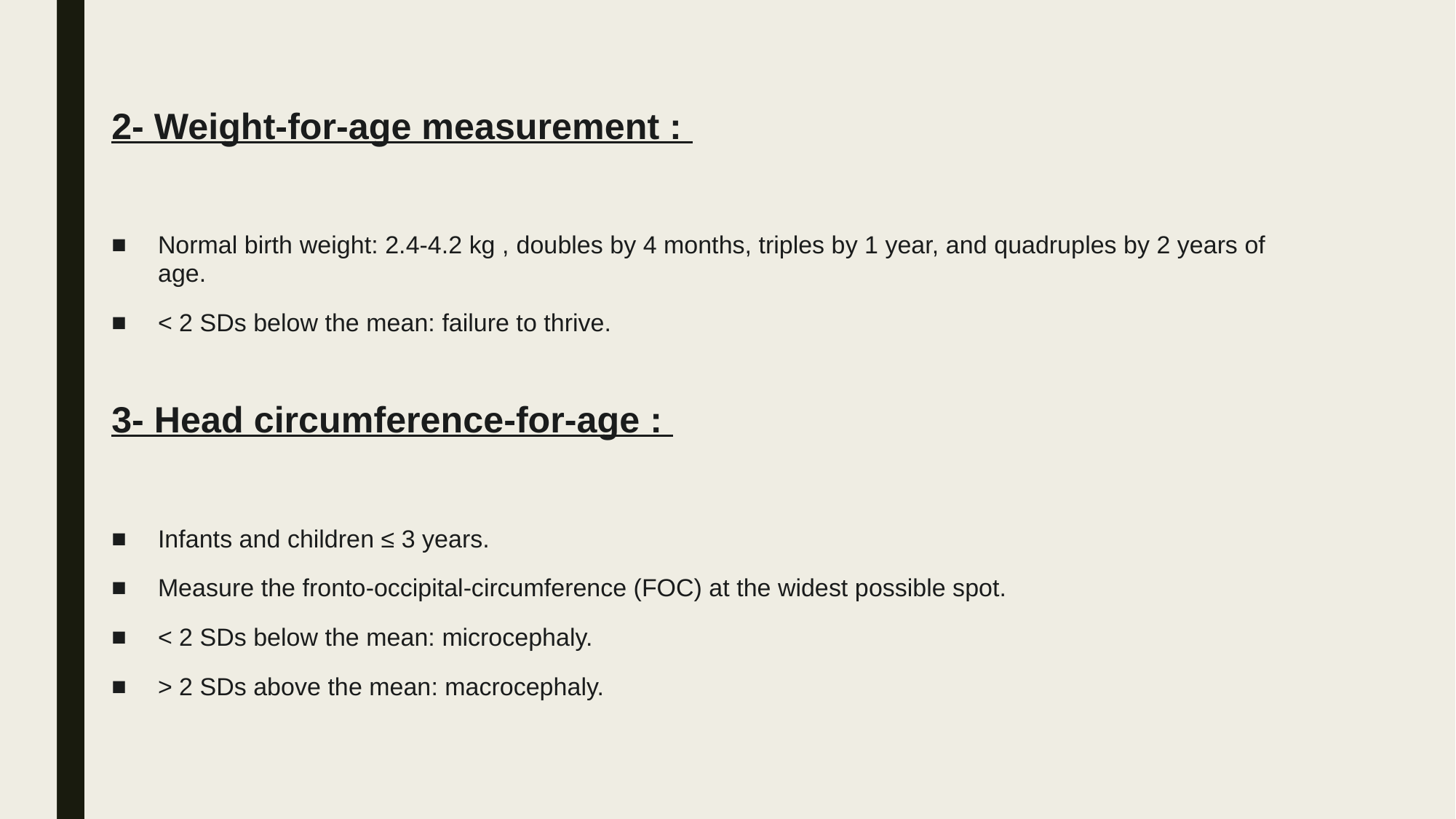

2- Weight-for-age measurement :

Normal birth weight: 2.4-4.2 kg , doubles by 4 months, triples by 1 year, and quadruples by 2 years of age.
< 2 SDs below the mean: failure to thrive.
3- Head circumference-for-age :

Infants and children ≤ 3 years.
Measure the fronto-occipital-circumference (FOC) at the widest possible spot.
< 2 SDs below the mean: microcephaly.
> 2 SDs above the mean: macrocephaly.